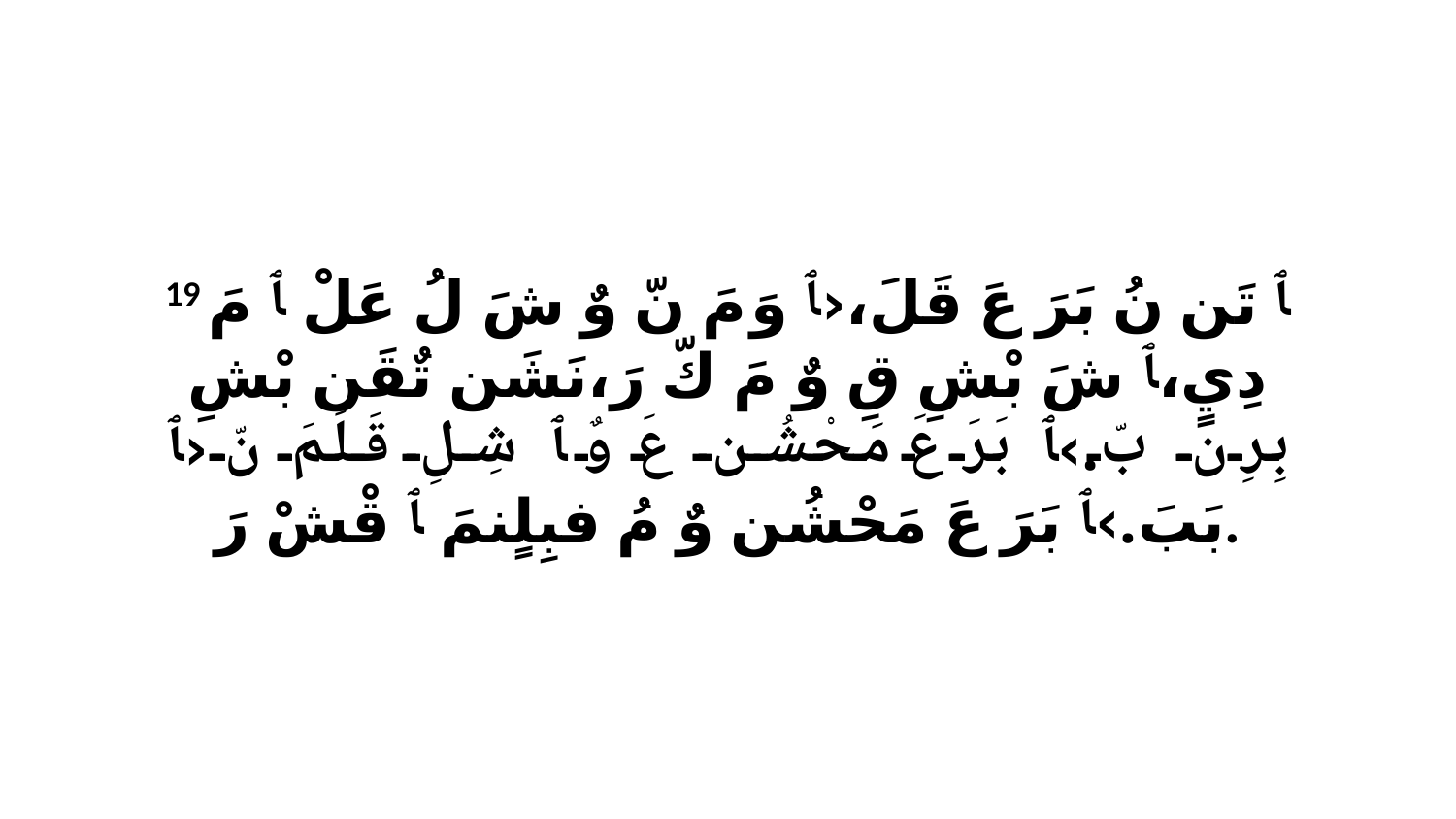

19 ﭑ تَن نُ بَرَ عَ قَلَ،‹ﭑ وَ مَ نّ وٌ شَ لُ عَلْ ﭑ مَ دِيٍ،ﭑ شَ بْشِ قِ وٌ مَ كّ رَ،نَشَن تٌقَن بْشِ بِرِن بّ.›ﭑ بَرَ عَ مَحْشُن عَ وٌ ﭑ شِلِ قَلَمَ نّ ‹ﭑ بَبَ.›ﭑ بَرَ عَ مَحْشُن وٌ مُ فبِلٍنمَ ﭑ قْشْ رَ.